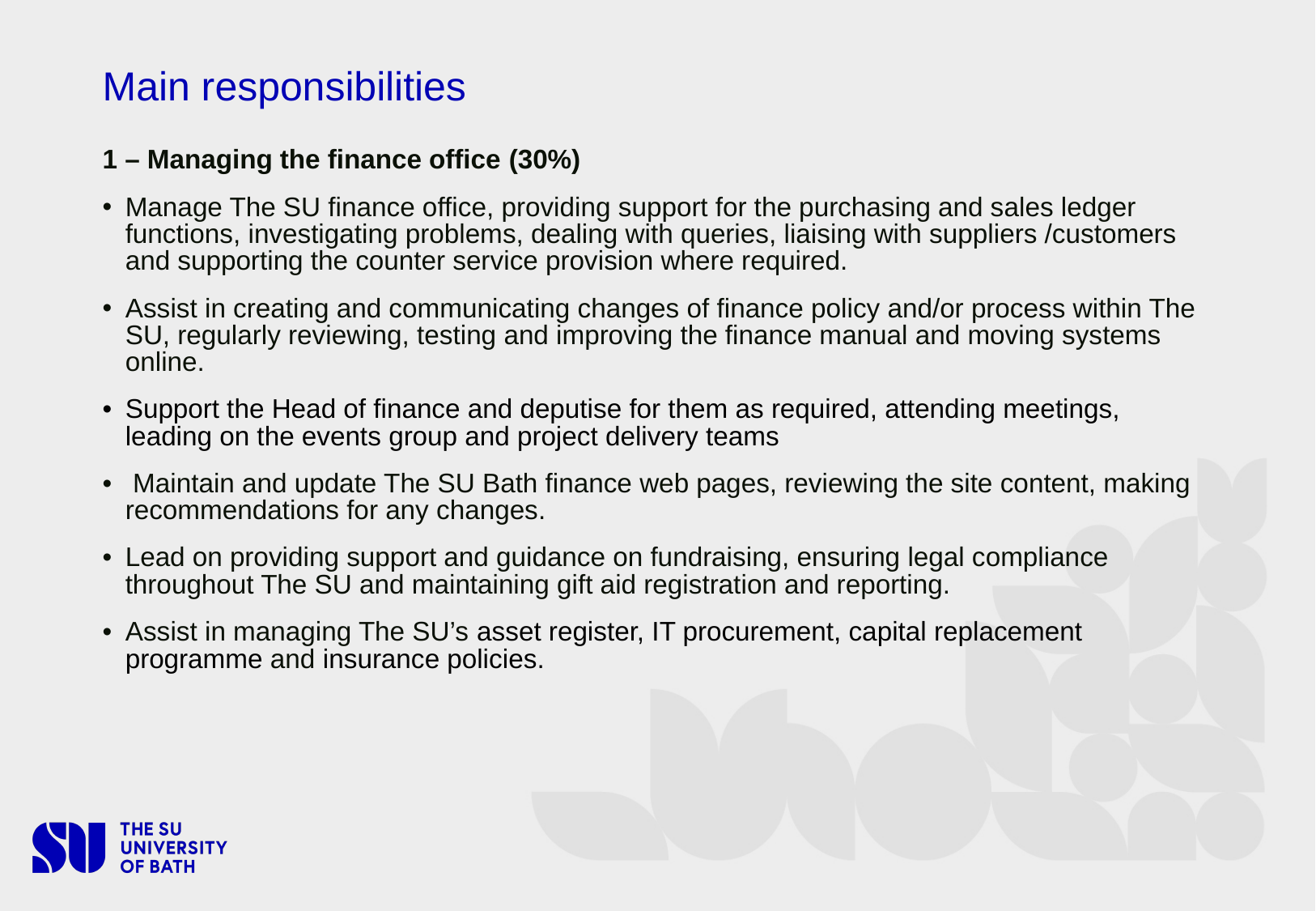

# Main responsibilities
1 – Managing the finance office (30%)
Manage The SU finance office, providing support for the purchasing and sales ledger functions, investigating problems, dealing with queries, liaising with suppliers /customers and supporting the counter service provision where required.
Assist in creating and communicating changes of finance policy and/or process within The SU, regularly reviewing, testing and improving the finance manual and moving systems online.
Support the Head of finance and deputise for them as required, attending meetings, leading on the events group and project delivery teams
 Maintain and update The SU Bath finance web pages, reviewing the site content, making recommendations for any changes.
Lead on providing support and guidance on fundraising, ensuring legal compliance throughout The SU and maintaining gift aid registration and reporting.
Assist in managing The SU’s asset register, IT procurement, capital replacement programme and insurance policies.